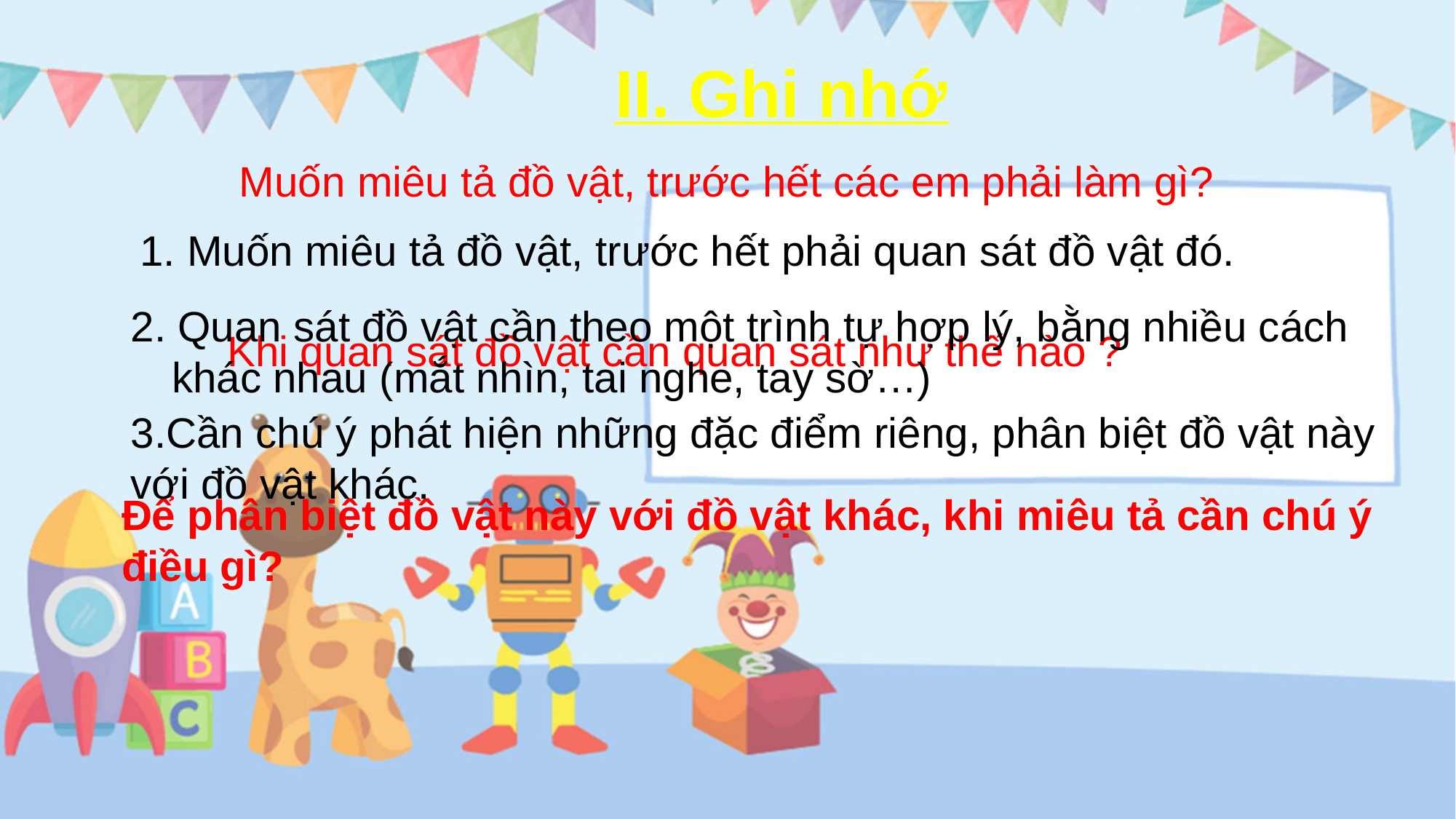

II. Ghi nhớ
Muốn miêu tả đồ vật, trước hết các em phải làm gì?
1. Muốn miêu tả đồ vật, trước hết phải quan sát đồ vật đó.
2. Quan sát đồ vật cần theo một trình tự hợp lý, bằng nhiều cách khác nhau (mắt nhìn, tai nghe, tay sờ…)
 Khi quan sát đồ vật cần quan sát như thế nào ?
3.Cần chú ý phát hiện những đặc điểm riêng, phân biệt đồ vật này với đồ vật khác.
Để phân biệt đồ vật này với đồ vật khác, khi miêu tả cần chú ý điều gì?